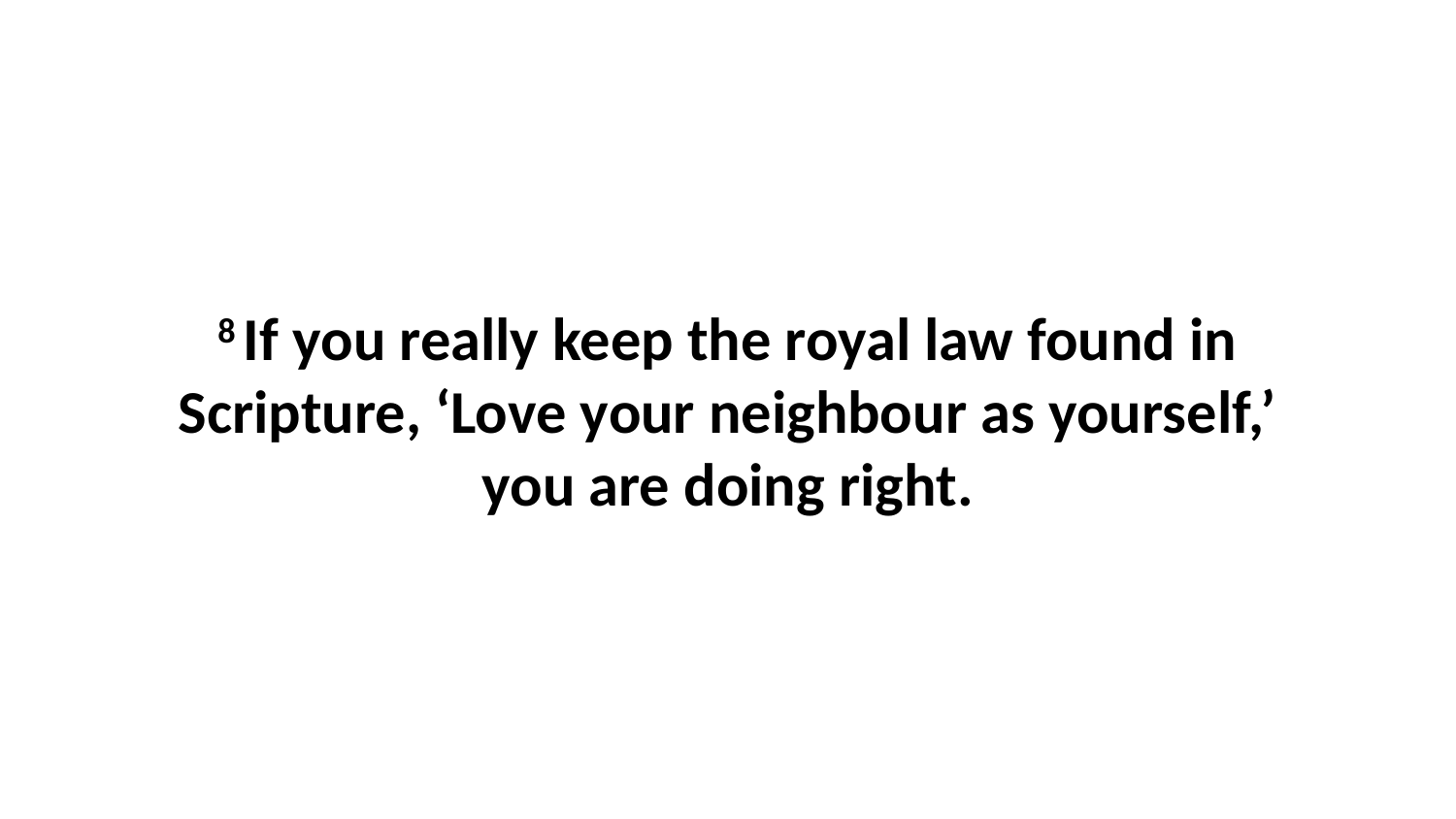

8 If you really keep the royal law found in Scripture, ‘Love your neighbour as yourself,’ you are doing right.